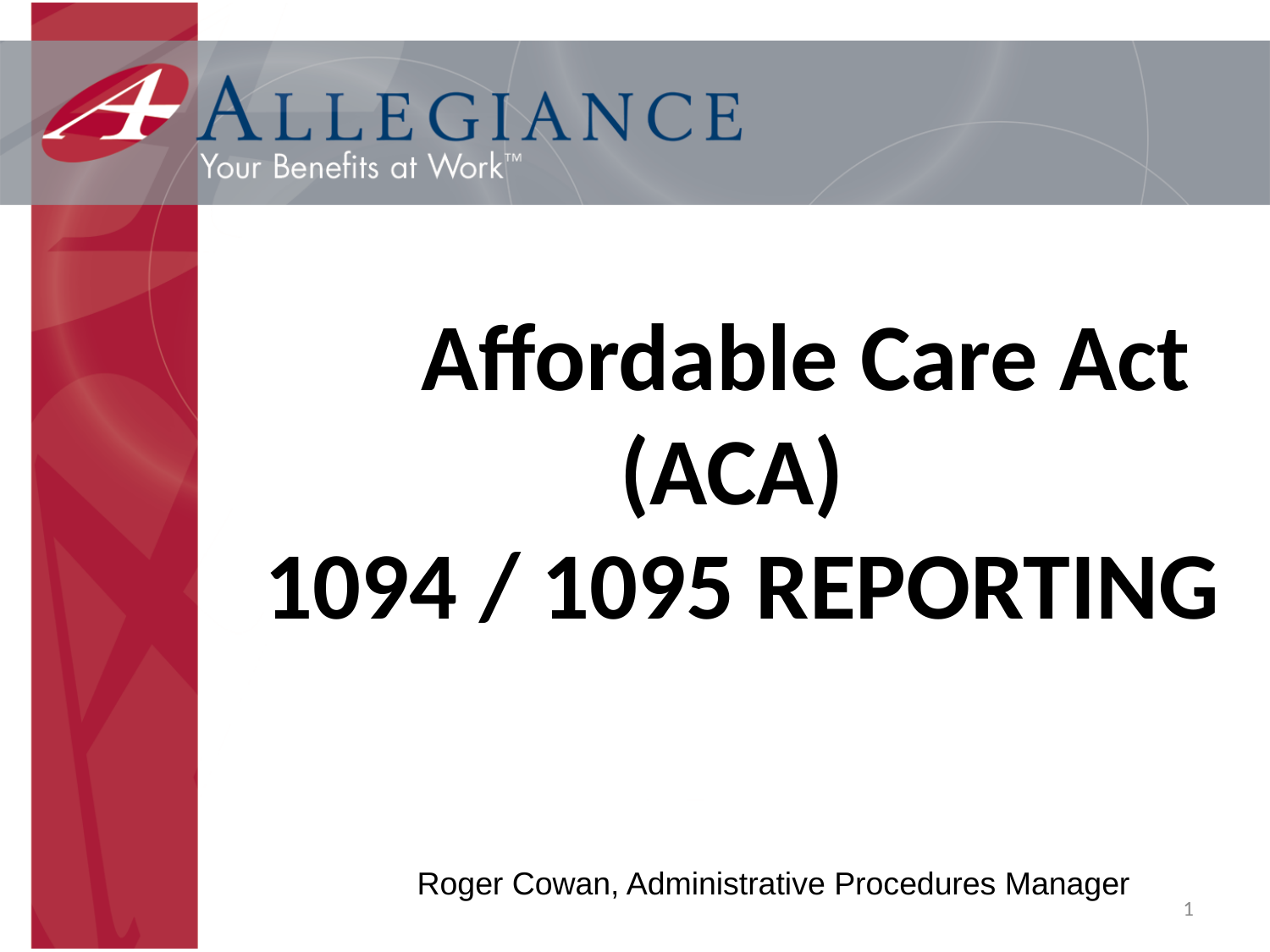

Affordable Care Act (ACA)
1094 / 1095 REPORTING

Roger Cowan, Administrative Procedures Manager
1